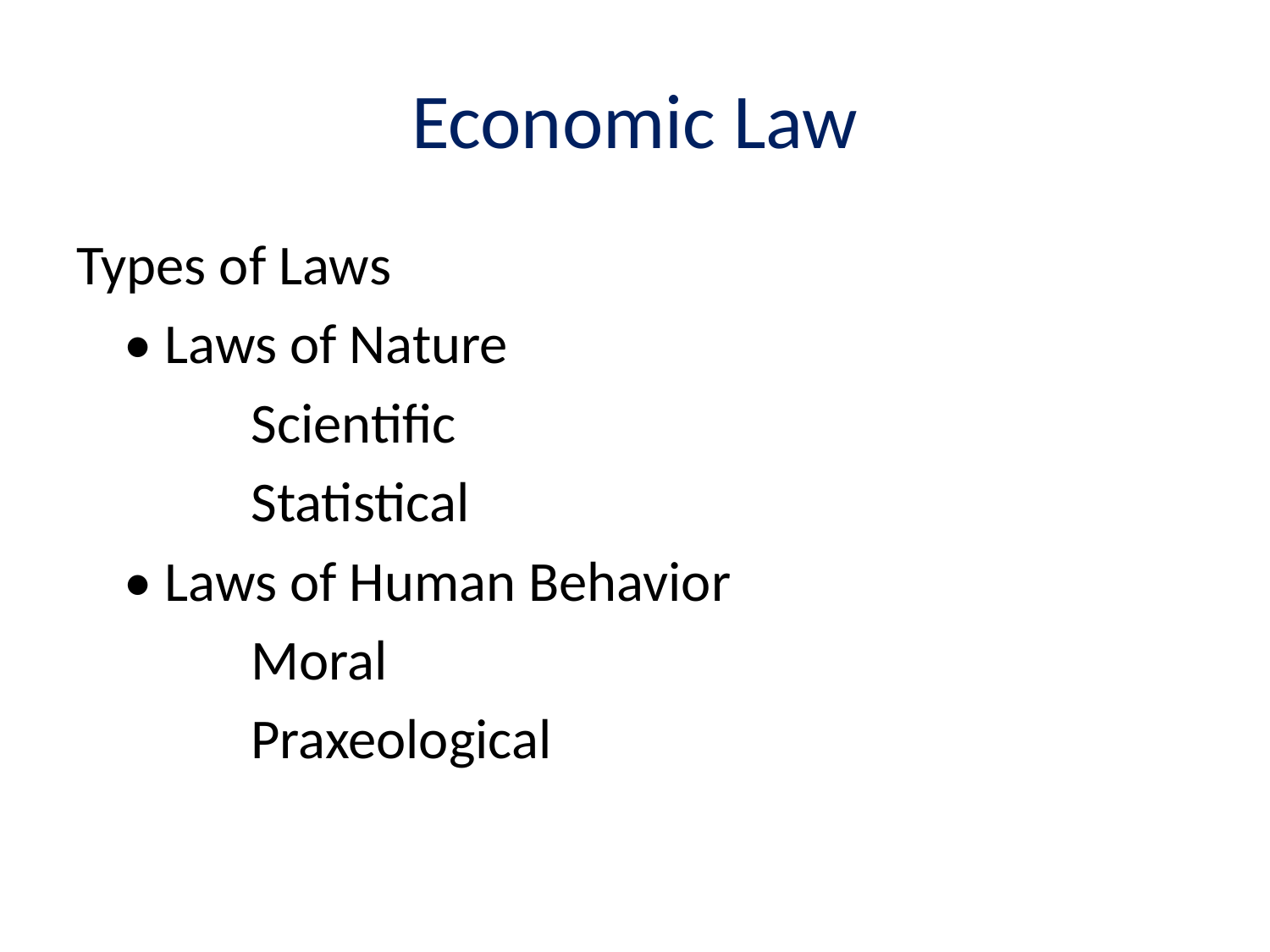

# Economic Law
Types of Laws
	• Laws of Nature
		Scientific
		Statistical
	• Laws of Human Behavior
		Moral
		Praxeological